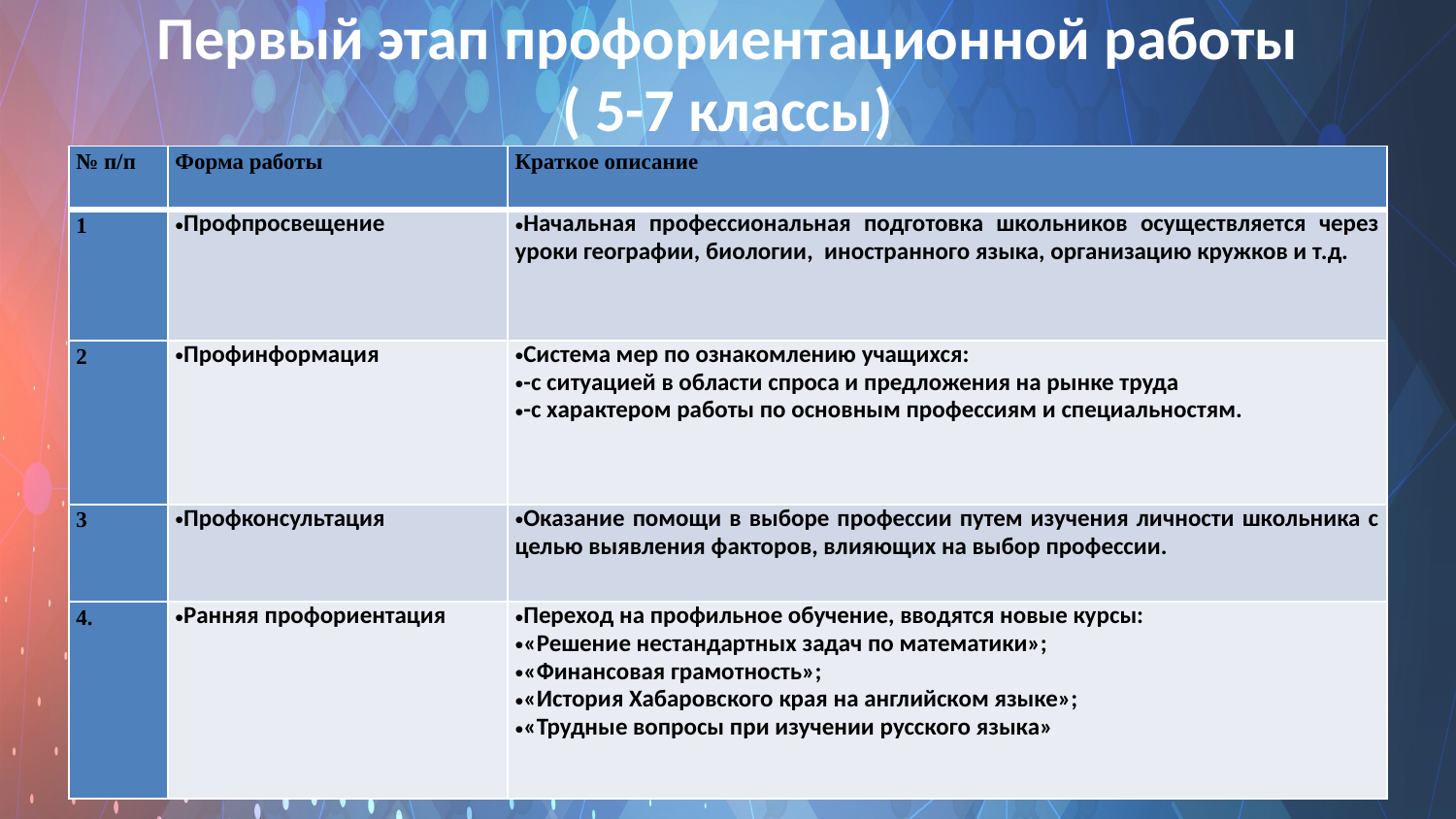

# Первый этап профориентационной работы ( 5-7 классы)
| № п/п | Форма работы | Краткое описание |
| --- | --- | --- |
| 1 | Профпросвещение | Начальная профессиональная подготовка школьников осуществляется через уроки географии, биологии, иностранного языка, организацию кружков и т.д. |
| 2 | Профинформация | Система мер по ознакомлению учащихся: -с ситуацией в области спроса и предложения на рынке труда -с характером работы по основным профессиям и специальностям. |
| 3 | Профконсультация | Оказание помощи в выборе профессии путем изучения личности школьника с целью выявления факторов, влияющих на выбор профессии. |
| 4. | Ранняя профориентация | Переход на профильное обучение, вводятся новые курсы: «Решение нестандартных задач по математики»; «Финансовая грамотность»; «История Хабаровского края на английском языке»; «Трудные вопросы при изучении русского языка» |